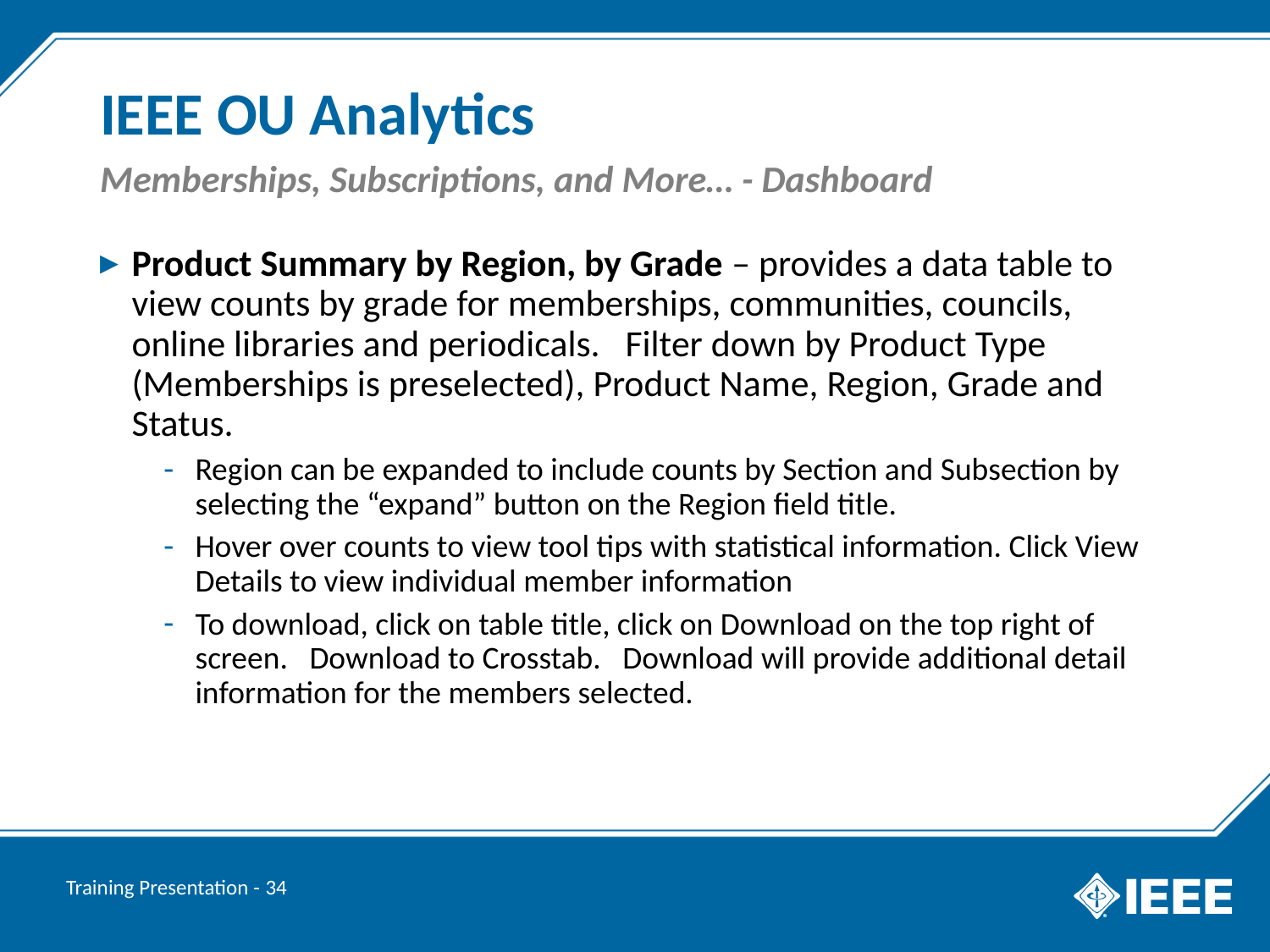

# IEEE OU Analytics
Memberships, Subscriptions, and More… - Dashboard

Product Summary by Region, by Grade – provides a data table to view counts by grade for memberships, communities, councils, online libraries and periodicals.   Filter down by Product Type (Memberships is preselected), Product Name, Region, Grade and Status.
Region can be expanded to include counts by Section and Subsection by selecting the “expand” button on the Region field title.
Hover over counts to view tool tips with statistical information. Click View Details to view individual member information
To download, click on table title, click on Download on the top right of screen.   Download to Crosstab.   Download will provide additional detail information for the members selected.

Training Presentation - 34